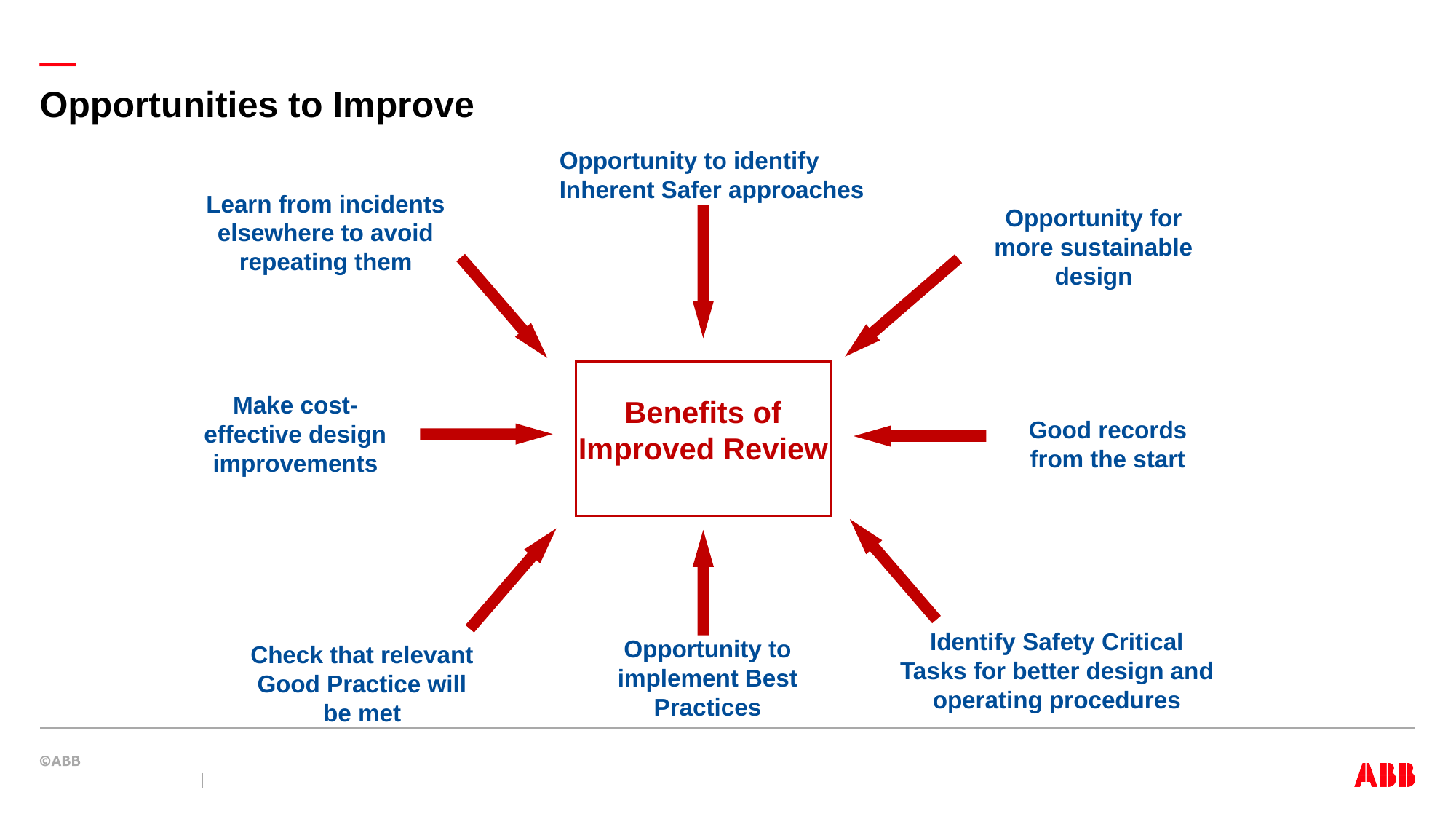

# Opportunities to Improve
Opportunity to identify Inherent Safer approaches
Learn from incidents elsewhere to avoid repeating them

Opportunity for more sustainable design

Benefits of Improved Review
Make cost-effective design improvements

Good records from the start

Identify Safety Critical Tasks for better design and operating procedures

Check that relevant Good Practice will be met

Opportunity to implement Best Practices